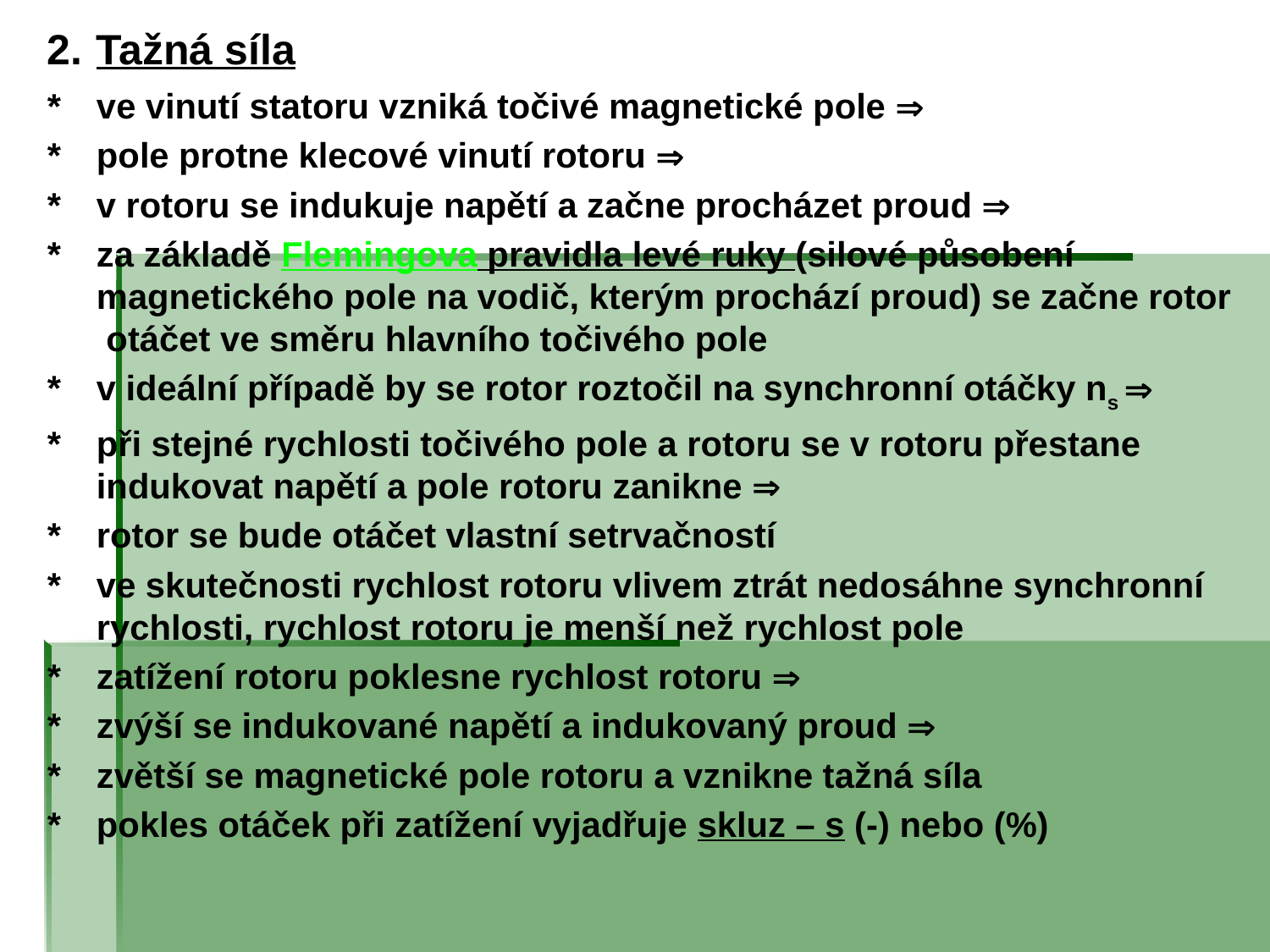

2.	Tažná síla
*	ve vinutí statoru vzniká točivé magnetické pole ⇒
*	pole protne klecové vinutí rotoru ⇒
*	v rotoru se indukuje napětí a začne procházet proud ⇒
*	za základě Flemingova pravidla levé ruky (silové působení magnetického pole na vodič, kterým prochází proud) se začne rotor  otáčet ve směru hlavního točivého pole
*	v ideální případě by se rotor roztočil na synchronní otáčky ns ⇒
*	při stejné rychlosti točivého pole a rotoru se v rotoru přestane indukovat napětí a pole rotoru zanikne ⇒
*	rotor se bude otáčet vlastní setrvačností
*	ve skutečnosti rychlost rotoru vlivem ztrát nedosáhne synchronní rychlosti, rychlost rotoru je menší než rychlost pole
*	zatížení rotoru poklesne rychlost rotoru ⇒
*	zvýší se indukované napětí a indukovaný proud ⇒
*	zvětší se magnetické pole rotoru a vznikne tažná síla
*	pokles otáček při zatížení vyjadřuje skluz – s (-) nebo (%)